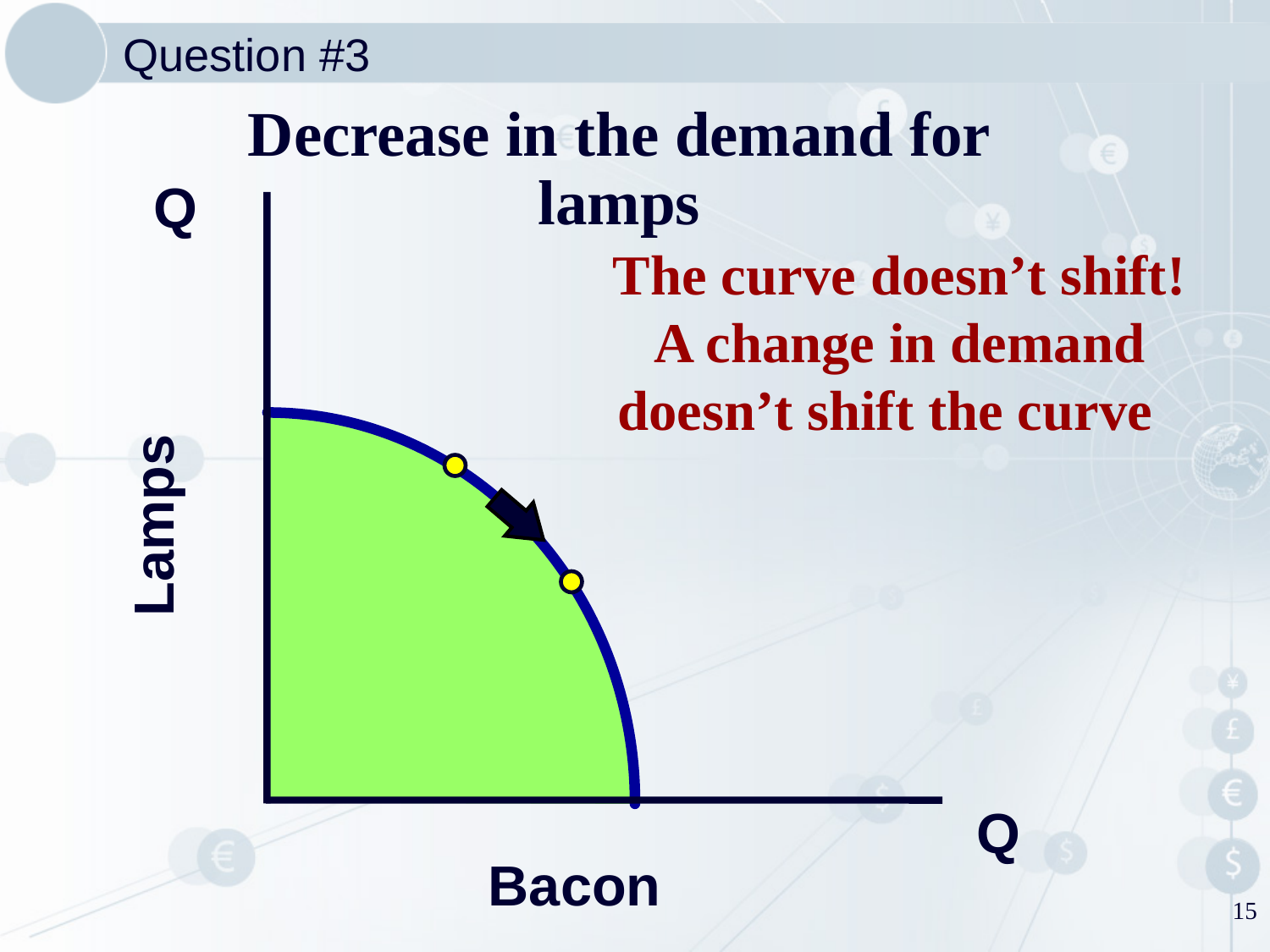

Question #3
Decrease in the demand for lamps
Q

The curve doesn’t shift!
A change in demand doesn’t shift the curve

Lamps

Q
Bacon
15